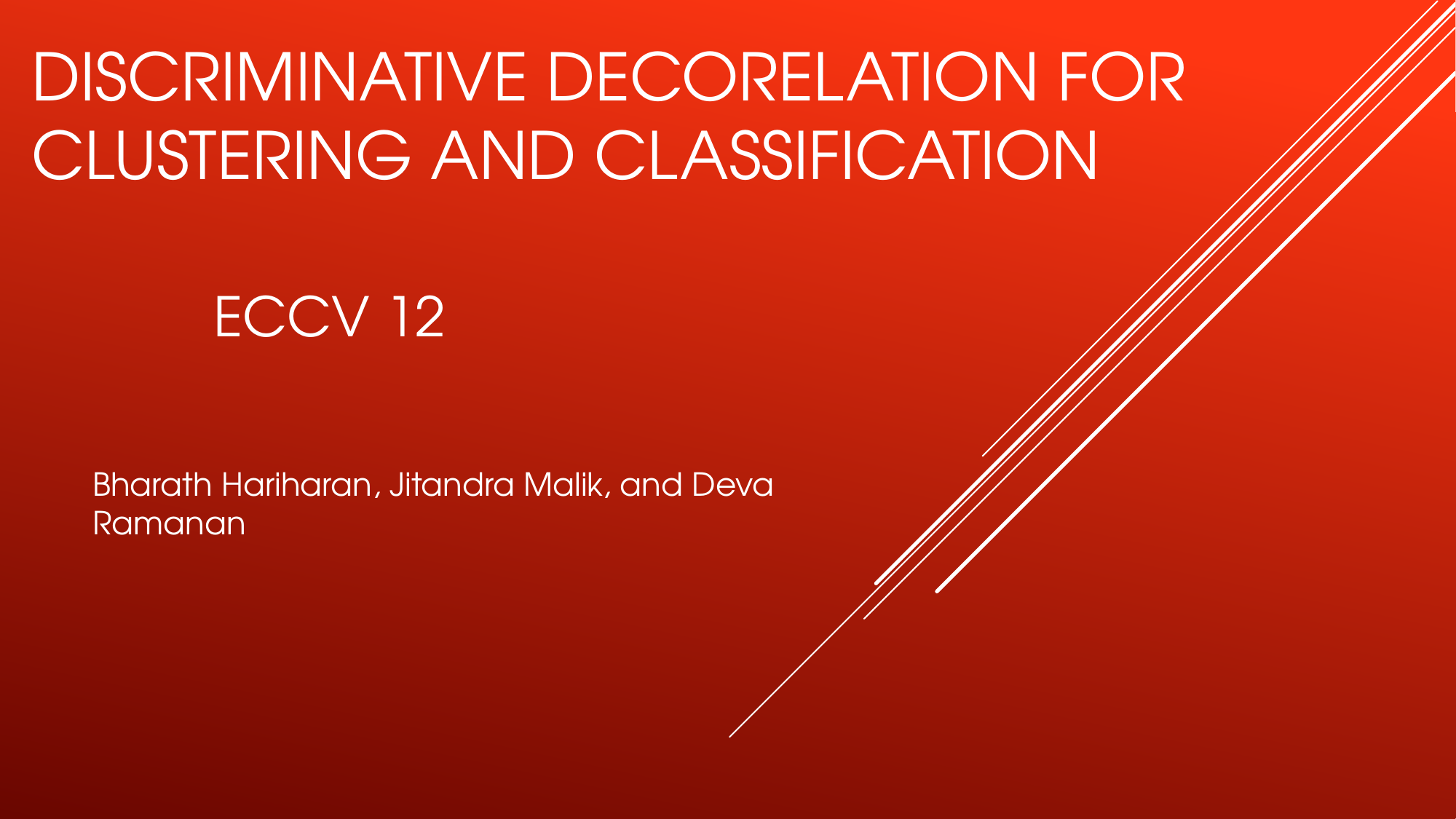

# Discriminative Decorelation for clustering and classification ECCV 12
Bharath Hariharan, Jitandra Malik, and Deva Ramanan